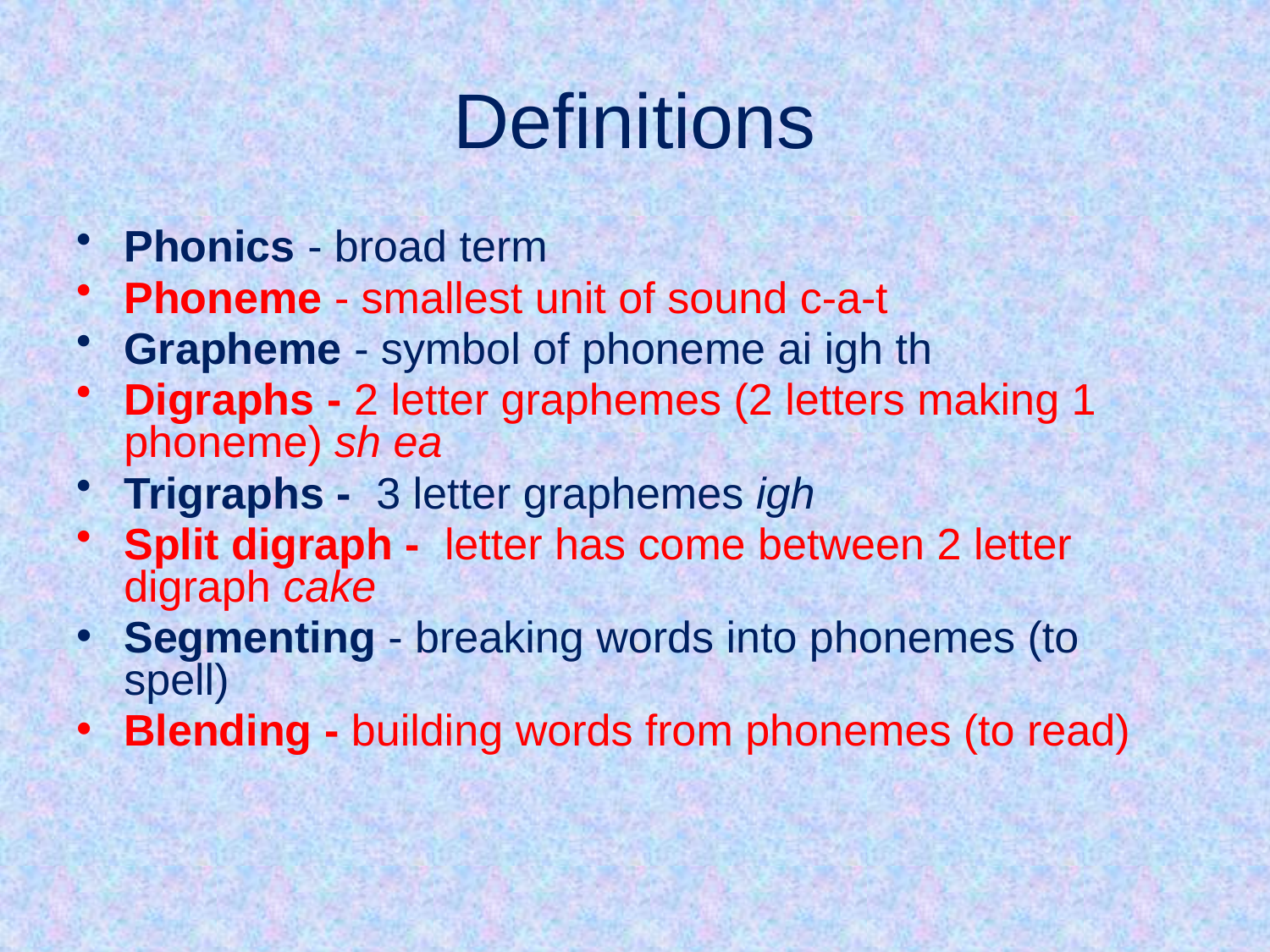

# Definitions
Phonics - broad term
Phoneme - smallest unit of sound c-a-t
Grapheme - symbol of phoneme ai igh th
Digraphs - 2 letter graphemes (2 letters making 1 phoneme) sh ea
Trigraphs -  3 letter graphemes igh
Split digraph -  letter has come between 2 letter digraph cake
Segmenting - breaking words into phonemes (to spell)
Blending - building words from phonemes (to read)